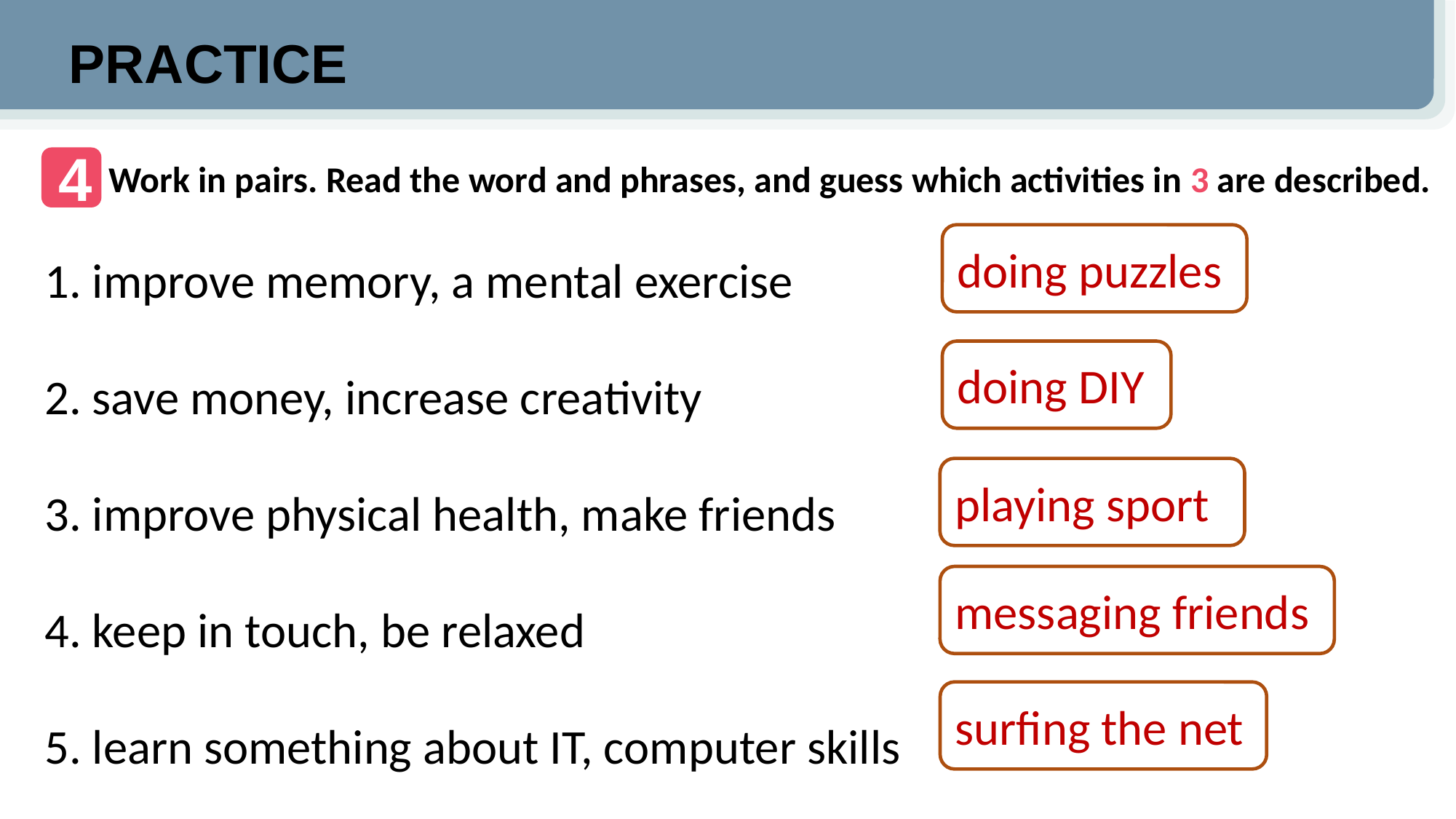

PRACTICE
4

Work in pairs. Read the word and phrases, and guess which activities in 3 are described.
 improve memory, a mental exercise
 save money, increase creativity
 improve physical health, make friends
 keep in touch, be relaxed
 learn something about IT, computer skills
doing puzzles
doing DIY
playing sport
messaging friends
surfing the net